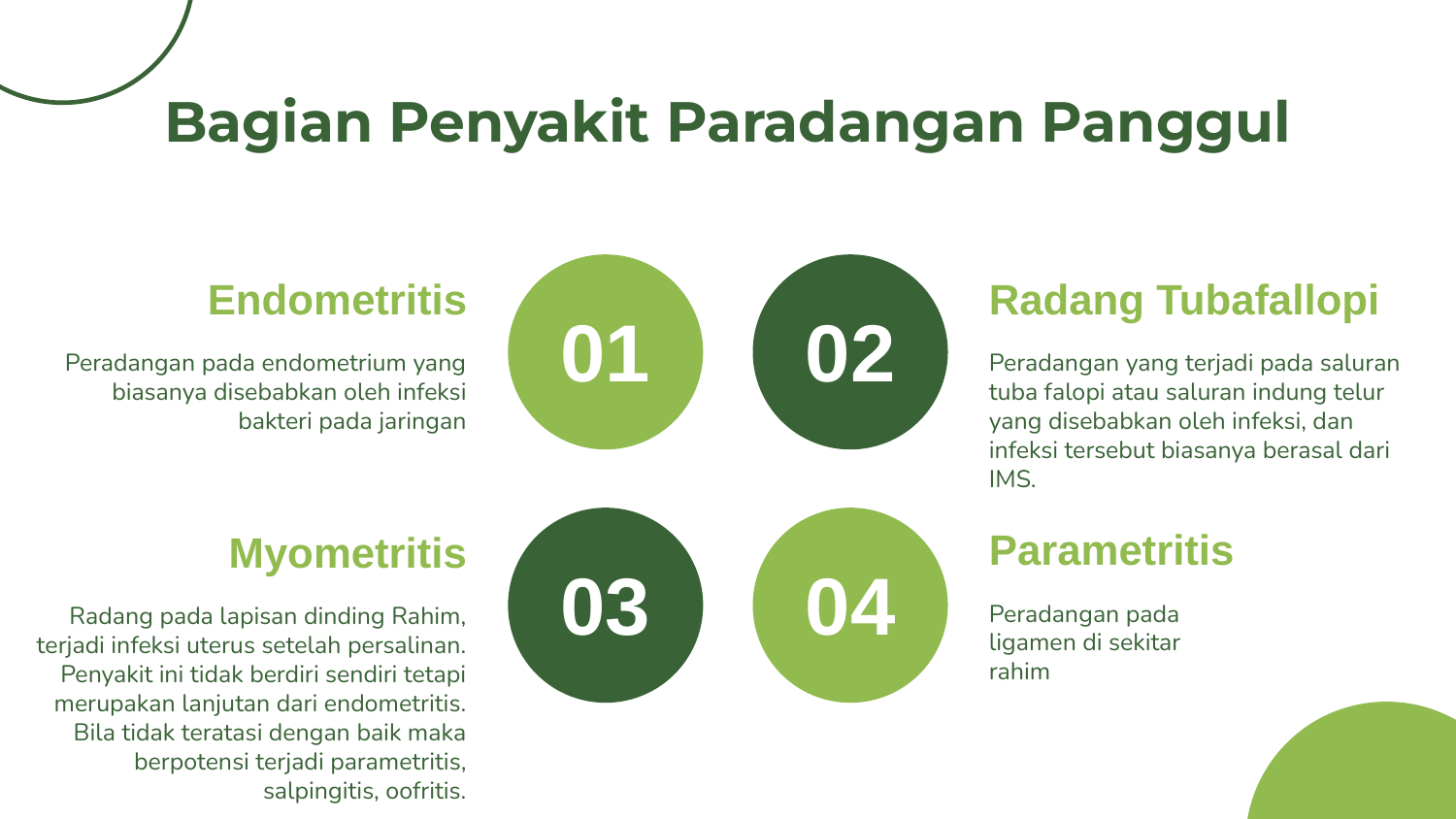

Bagian Penyakit Paradangan Panggul

Radang Tubafallopi
Endometritis
# 01
02
Peradangan pada endometrium yang biasanya disebabkan oleh infeksi bakteri pada jaringan
Peradangan yang terjadi pada saluran tuba falopi atau saluran indung telur yang disebabkan oleh infeksi, dan infeksi tersebut biasanya berasal dari IMS.

Parametritis
Myometritis
04
03
Peradangan pada ligamen di sekitar rahim
Radang pada lapisan dinding Rahim, terjadi infeksi uterus setelah persalinan. Penyakit ini tidak berdiri sendiri tetapi merupakan lanjutan dari endometritis. Bila tidak teratasi dengan baik maka berpotensi terjadi parametritis, salpingitis, oofritis.